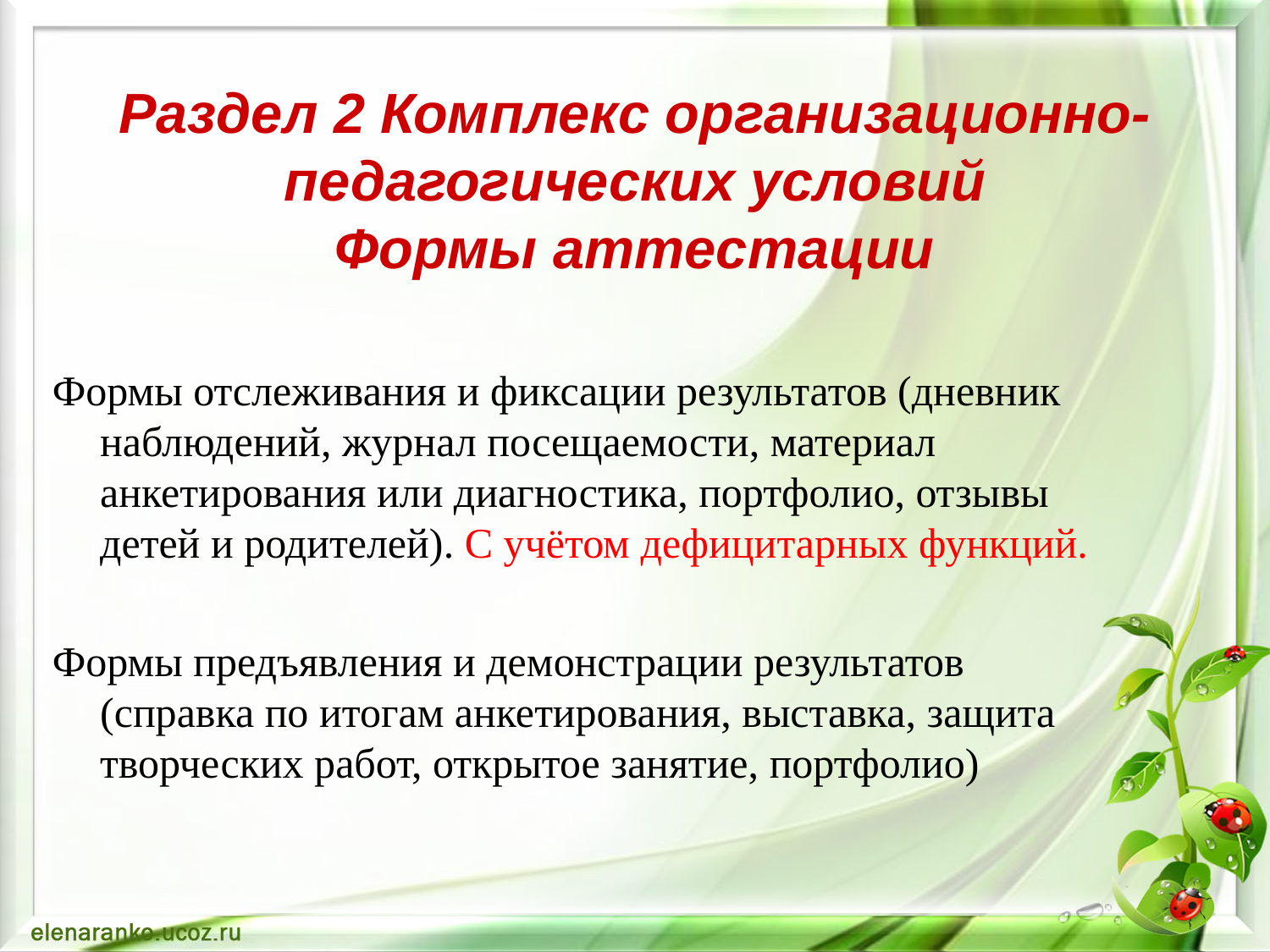

# Раздел 2 Комплекс организационно-педагогических условий Формы аттестации
Формы отслеживания и фиксации результатов (дневник наблюдений, журнал посещаемости, материал анкетирования или диагностика, портфолио, отзывы детей и родителей). С учётом дефицитарных функций.

Формы предъявления и демонстрации результатов (справка по итогам анкетирования, выставка, защита творческих работ, открытое занятие, портфолио)